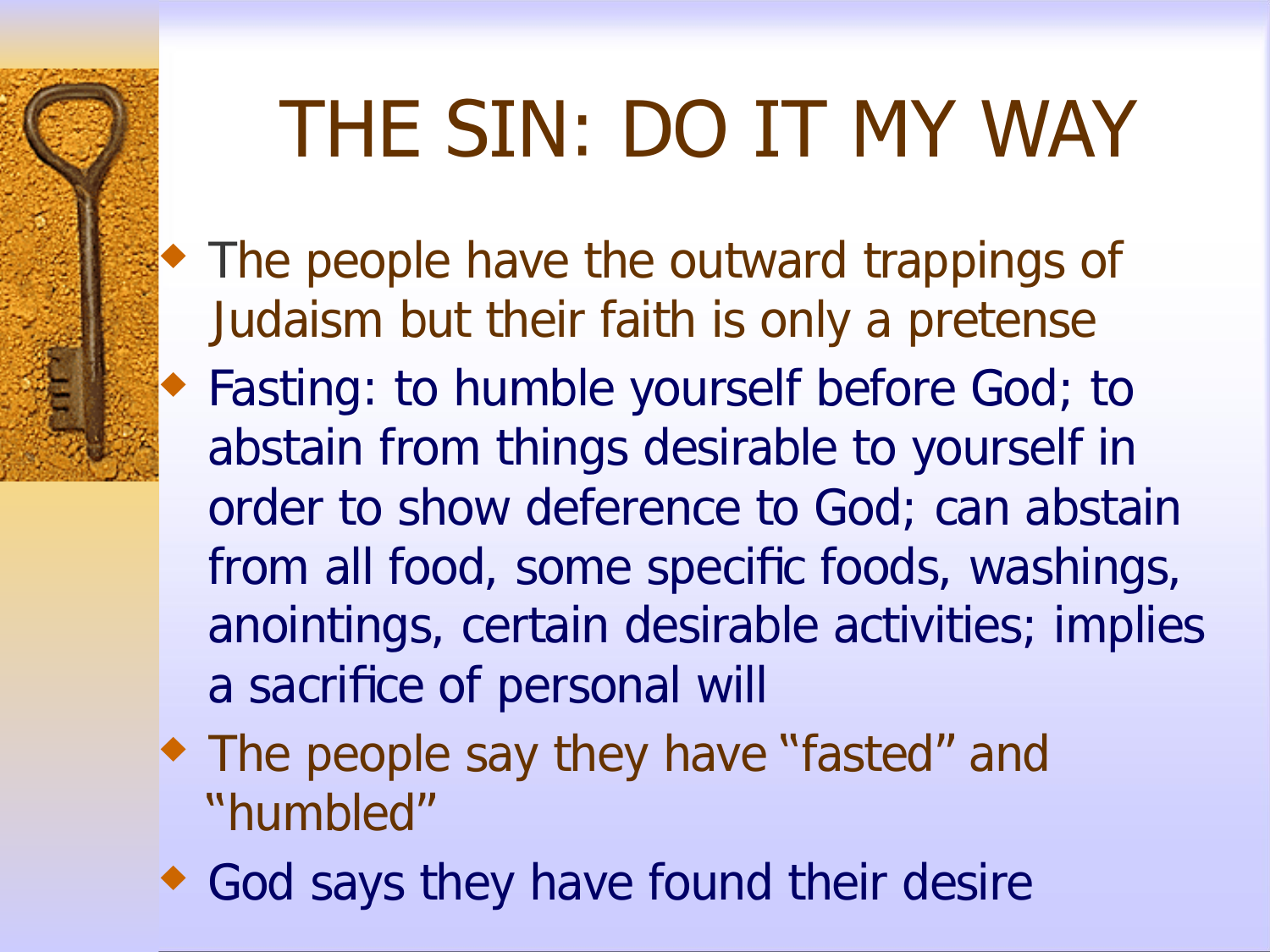

# THE SIN: DO IT MY WAY
The people have the outward trappings of Judaism but their faith is only a pretense
Fasting: to humble yourself before God; to abstain from things desirable to yourself in order to show deference to God; can abstain from all food, some specific foods, washings, anointings, certain desirable activities; implies a sacrifice of personal will
The people say they have “fasted” and “humbled”
God says they have found their desire